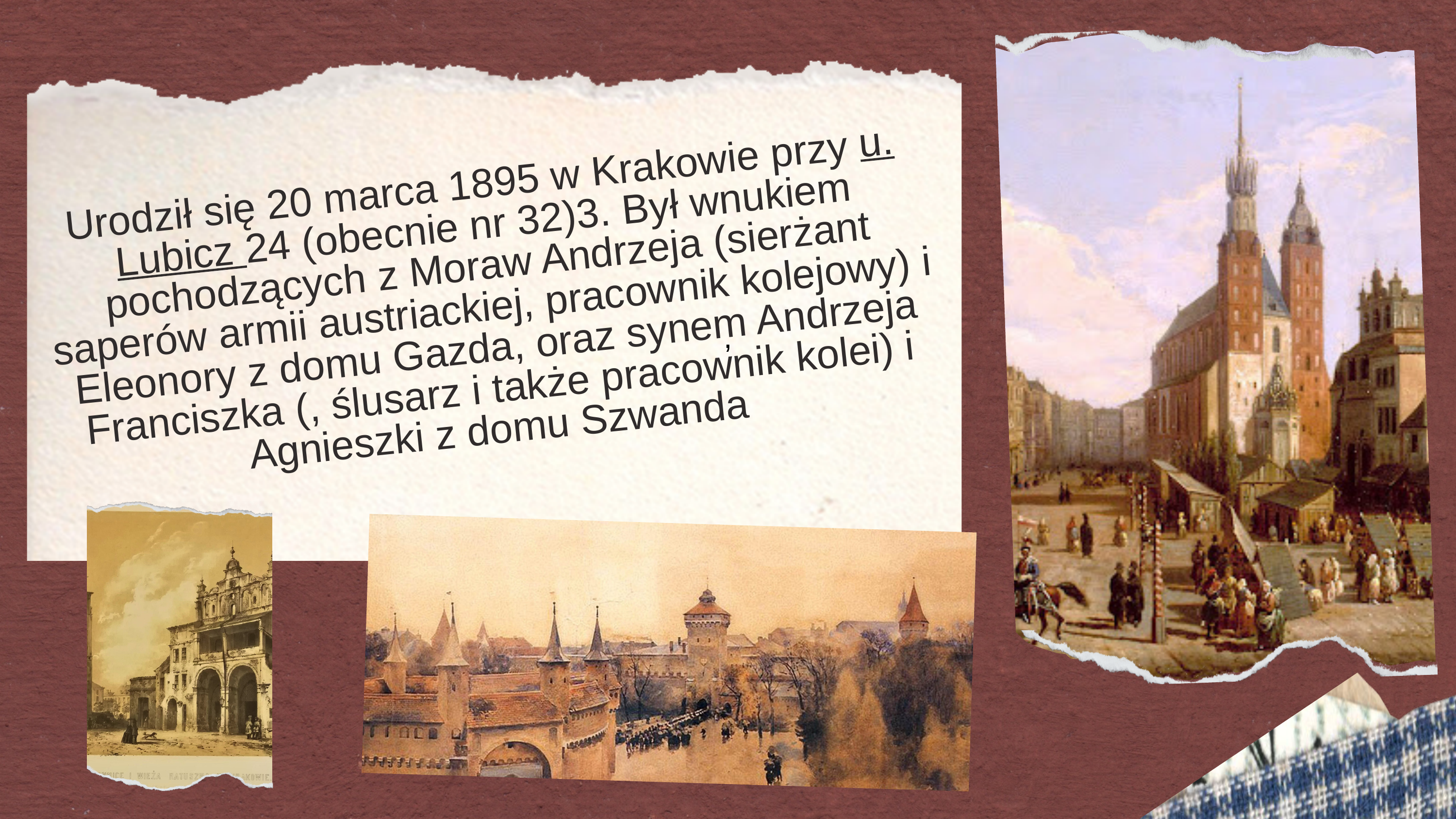

Urodził się 20 marca 1895 w Krakowie przy u. Lubicz 24 (obecnie nr 32)3. Był wnukiem pochodzących z Moraw Andrzeja (sierżant saperów armii austriackiej, pracownik kolejowy) i Eleonory z domu Gazda, oraz synem Andrzeja Franciszka (, ślusarz i także pracownik kolei) i Agnieszki z domu Szwanda
,